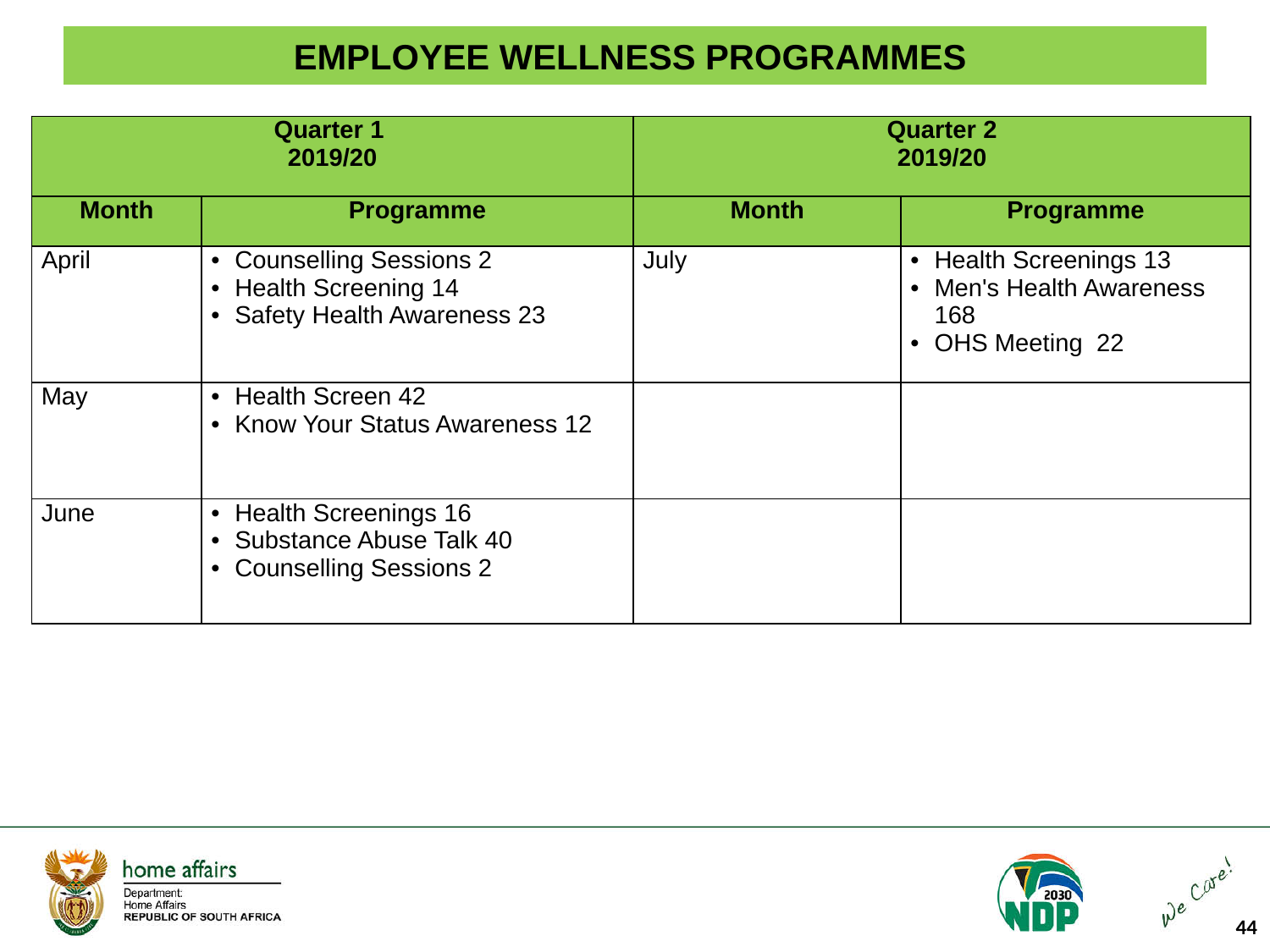

# EMPLOYEE WELLNESS PROGRAMMES
| Quarter 1 2019/20 |  | Quarter 2 2019/20 |  |
| --- | --- | --- | --- |
| Month | Programme | Month | Programme |
| April | Counselling Sessions 2 Health Screening 14 Safety Health Awareness 23 | July | Health Screenings 13 Men's Health Awareness 168 OHS Meeting 22 |
| May | Health Screen 42 Know Your Status Awareness 12 |  |  |
| June | Health Screenings 16 Substance Abuse Talk 40 Counselling Sessions 2 |  |  |
44